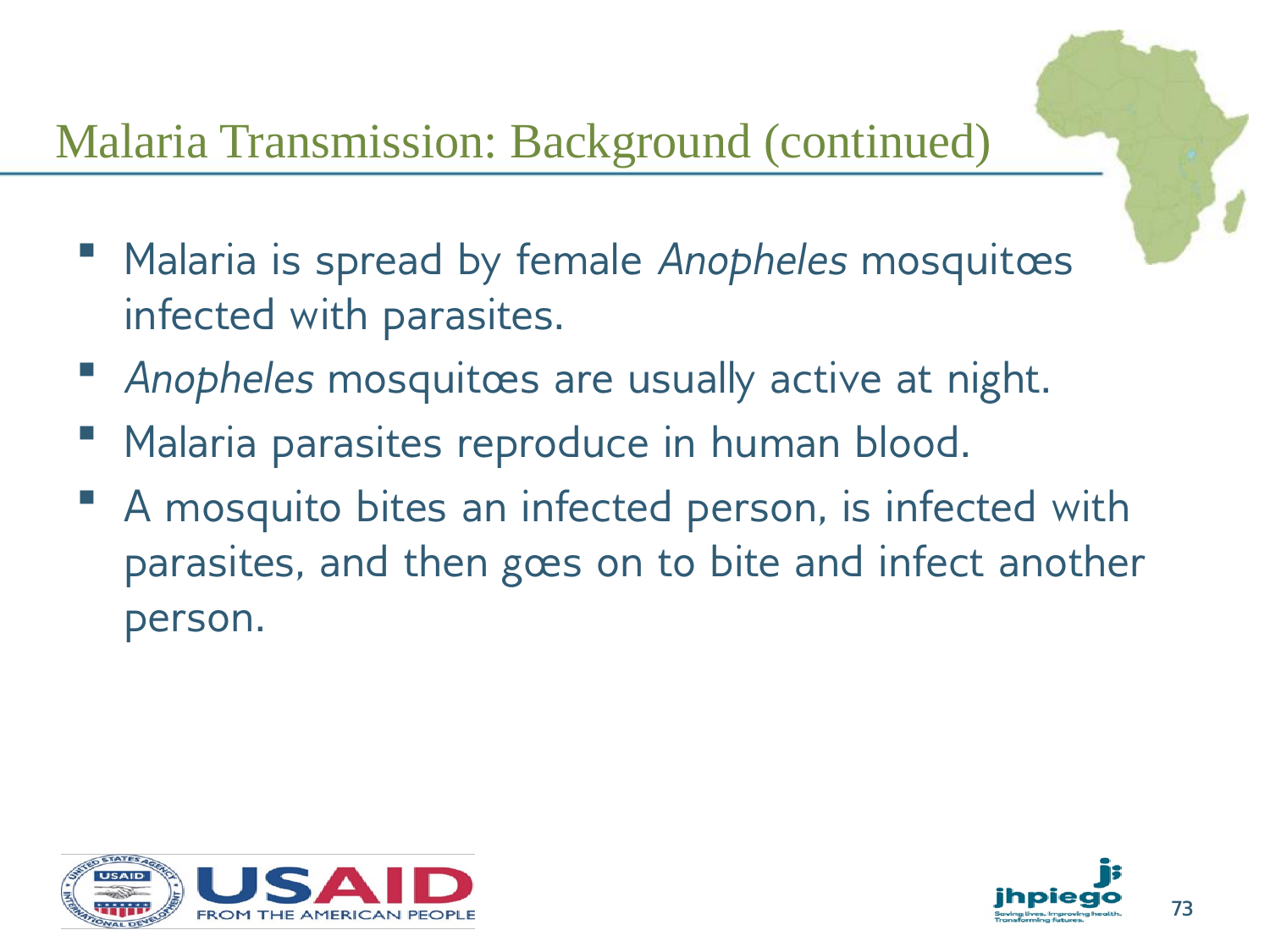

# Malaria Transmission: Background (continued)
Malaria is spread by female Anopheles mosquitoes
infected with parasites.
Anopheles mosquitoes are usually active at night.
Malaria parasites reproduce in human blood.
A mosquito bites an infected person, is infected with parasites, and then goes on to bite and infect another person.
73